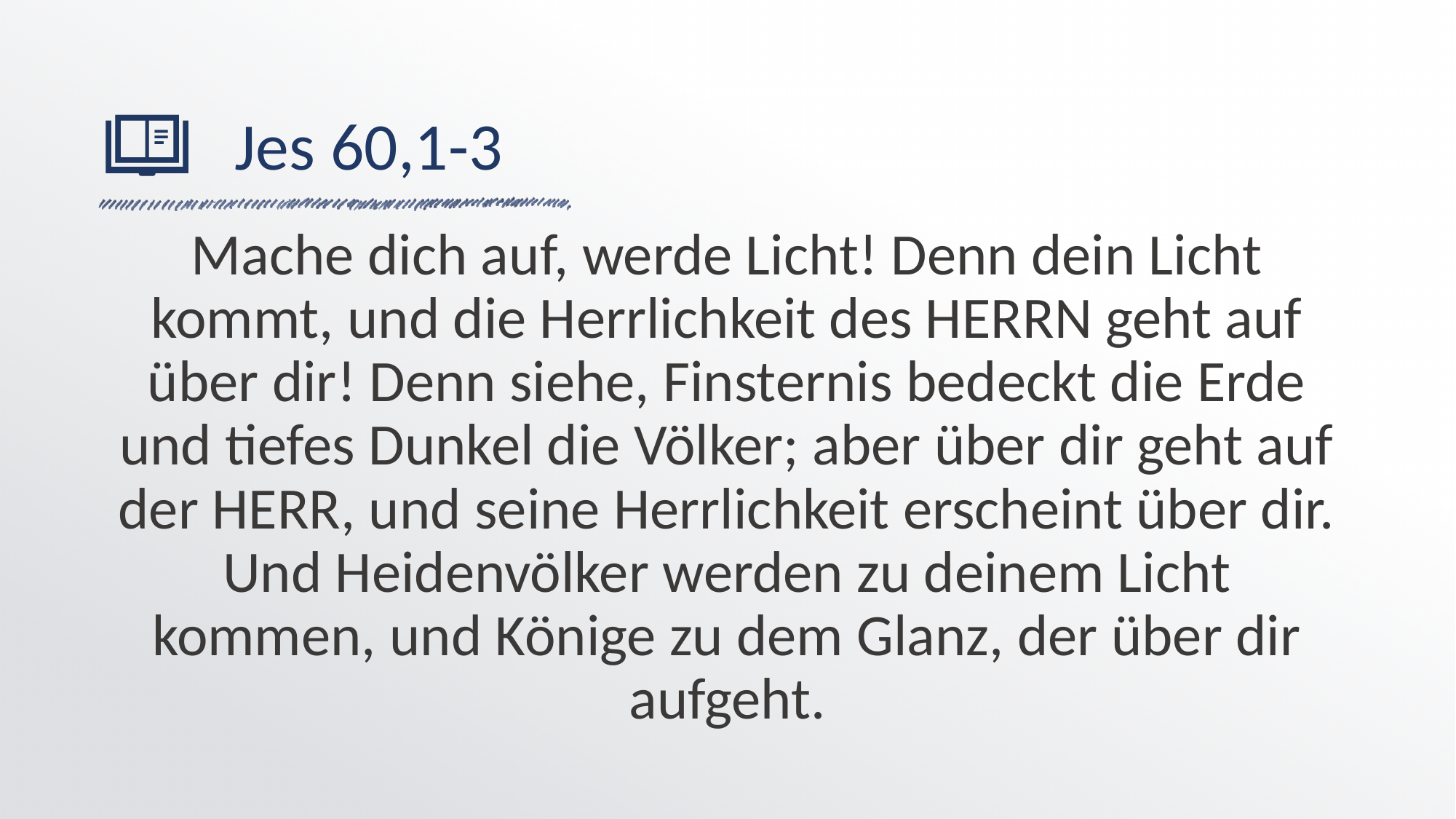

# Jes 60,1-3
Mache dich auf, werde Licht! Denn dein Licht kommt, und die Herrlichkeit des HERRN geht auf über dir! Denn siehe, Finsternis bedeckt die Erde und tiefes Dunkel die Völker; aber über dir geht auf der HERR, und seine Herrlichkeit erscheint über dir. Und Heidenvölker werden zu deinem Licht kommen, und Könige zu dem Glanz, der über dir aufgeht.